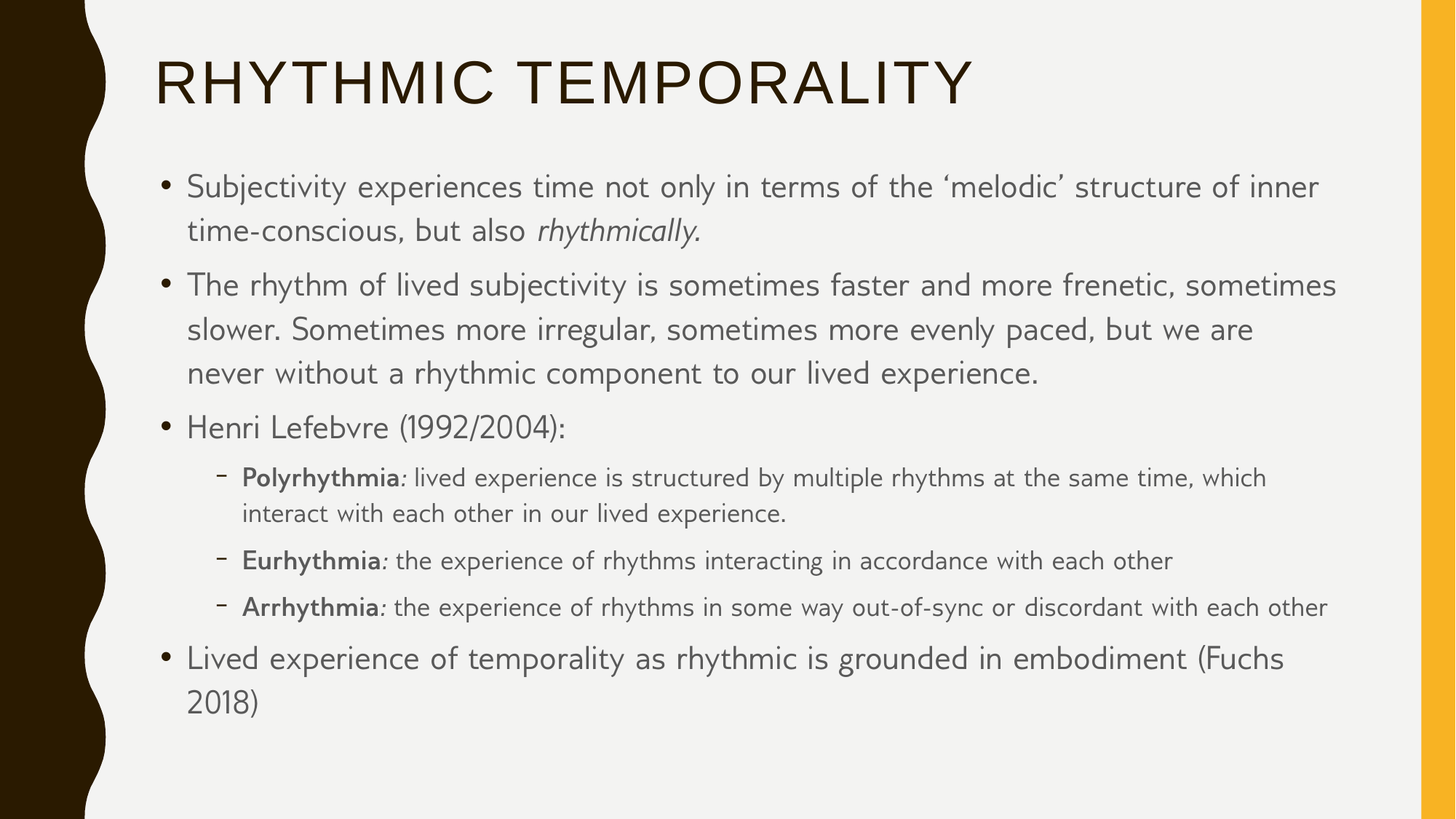

# Rhythmic temporality
Subjectivity experiences time not only in terms of the ‘melodic’ structure of inner time-conscious, but also rhythmically.
The rhythm of lived subjectivity is sometimes faster and more frenetic, sometimes slower. Sometimes more irregular, sometimes more evenly paced, but we are never without a rhythmic component to our lived experience.
Henri Lefebvre (1992/2004):
Polyrhythmia: lived experience is structured by multiple rhythms at the same time, which interact with each other in our lived experience.
Eurhythmia: the experience of rhythms interacting in accordance with each other
Arrhythmia: the experience of rhythms in some way out-of-sync or discordant with each other
Lived experience of temporality as rhythmic is grounded in embodiment (Fuchs 2018)